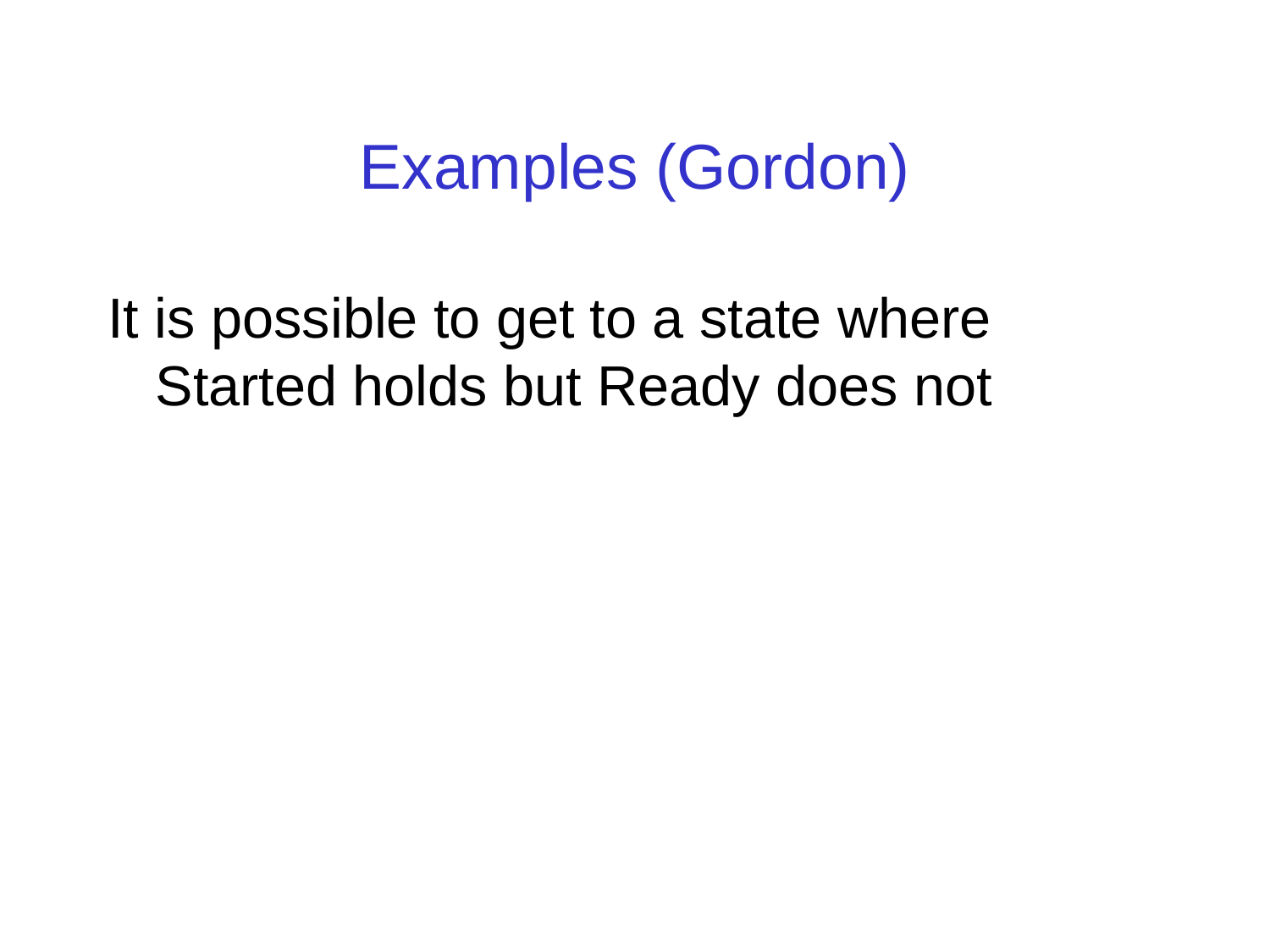

# Examples (Gordon)
It is possible to get to a state where Started holds but Ready does not